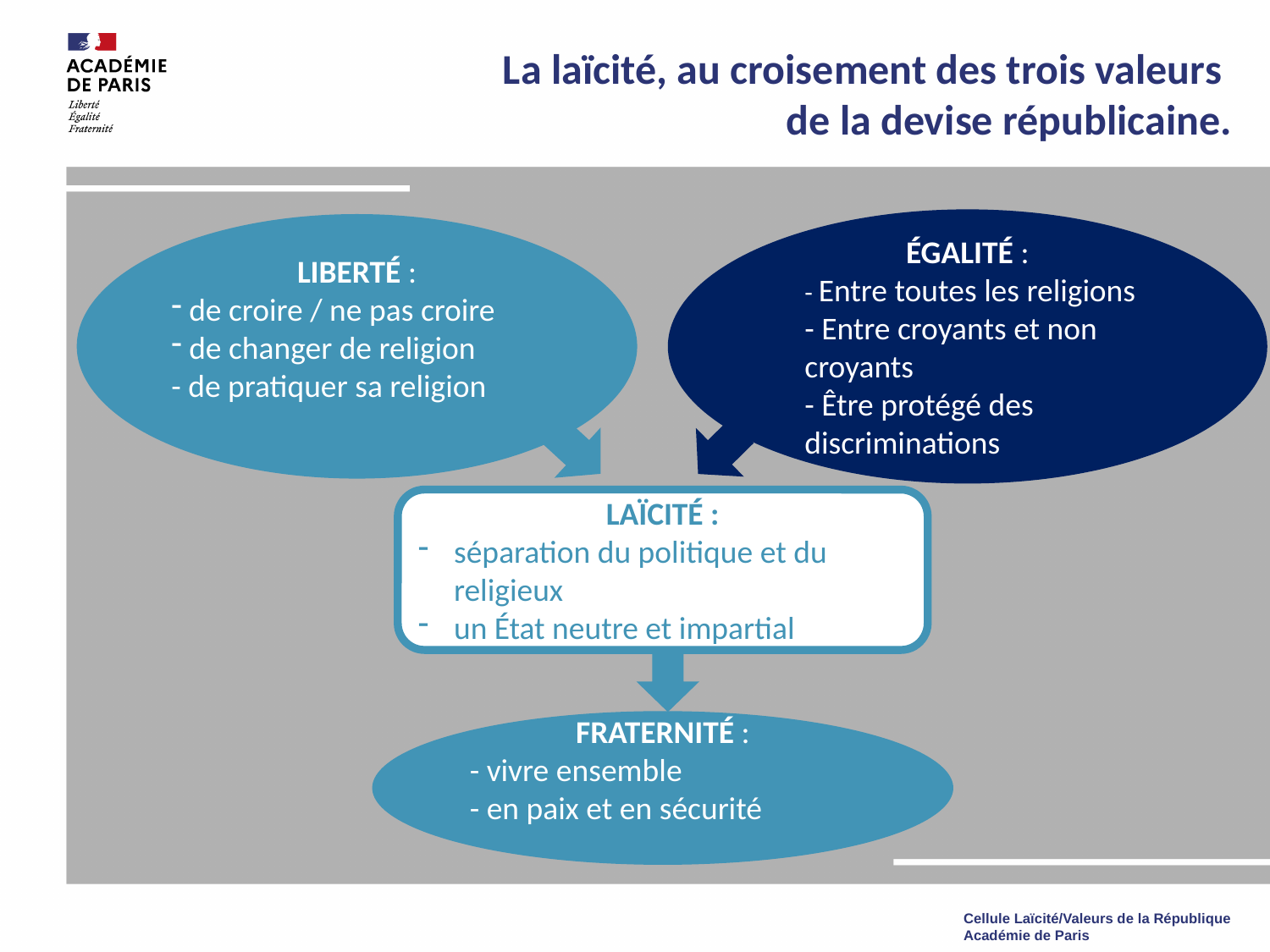

La laïcité, au croisement des trois valeurs
de la devise républicaine.
ÉGALITÉ :
- Entre toutes les religions
- Entre croyants et non croyants
- Être protégé des discriminations
LIBERTÉ :
 de croire / ne pas croire
 de changer de religion
- de pratiquer sa religion

LAÏCITÉ :
séparation du politique et du religieux
un État neutre et impartial

FRATERNITÉ :
- vivre ensemble
- en paix et en sécurité

Cellule Laïcité/Valeurs de la République
Académie de Paris